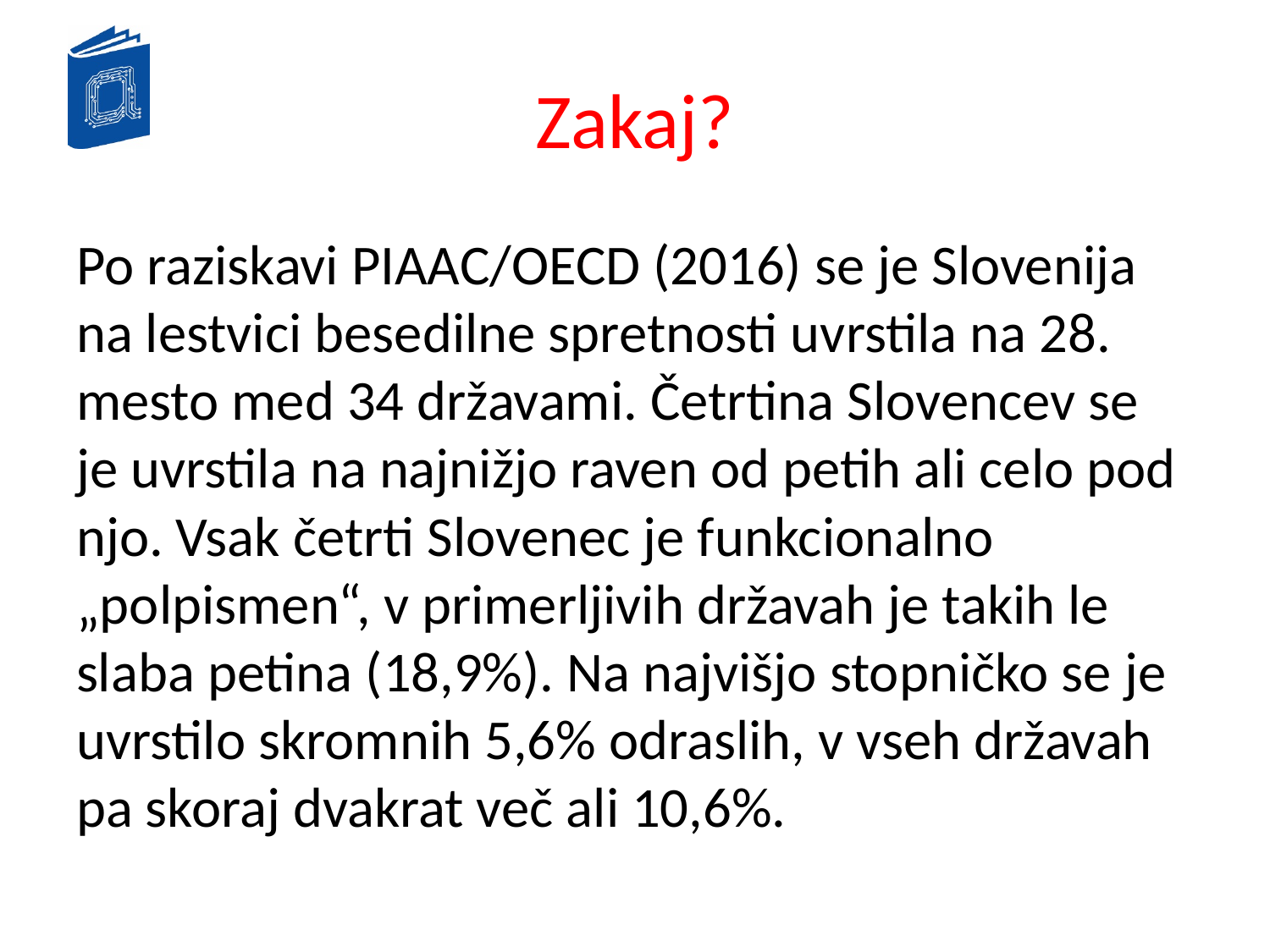

# Zakaj?
Po raziskavi PIAAC/OECD (2016) se je Slovenija na lestvici besedilne spretnosti uvrstila na 28. mesto med 34 državami. Četrtina Slovencev se je uvrstila na najnižjo raven od petih ali celo pod njo. Vsak četrti Slovenec je funkcionalno „polpismen“, v primerljivih državah je takih le slaba petina (18,9%). Na najvišjo stopničko se je uvrstilo skromnih 5,6% odraslih, v vseh državah pa skoraj dvakrat več ali 10,6%.